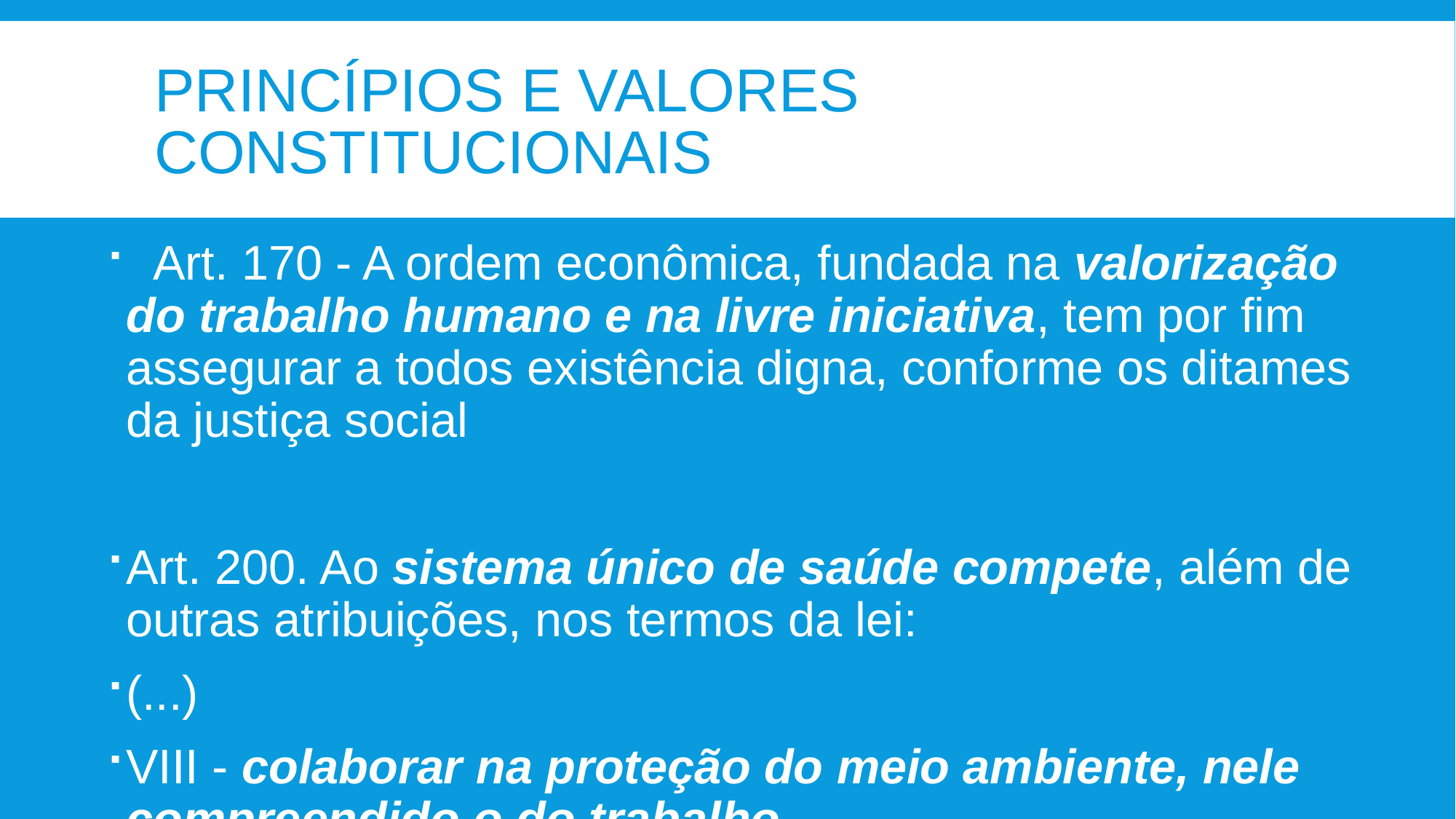

# Princípios e Valores constitucionais
  Art. 170 - A ordem econômica, fundada na valorização do trabalho humano e na livre iniciativa, tem por fim assegurar a todos existência digna, conforme os ditames da justiça social

Art. 200. Ao sistema único de saúde compete, além de outras atribuições, nos termos da lei:
(...)
VIII - colaborar na proteção do meio ambiente, nele compreendido o do trabalho